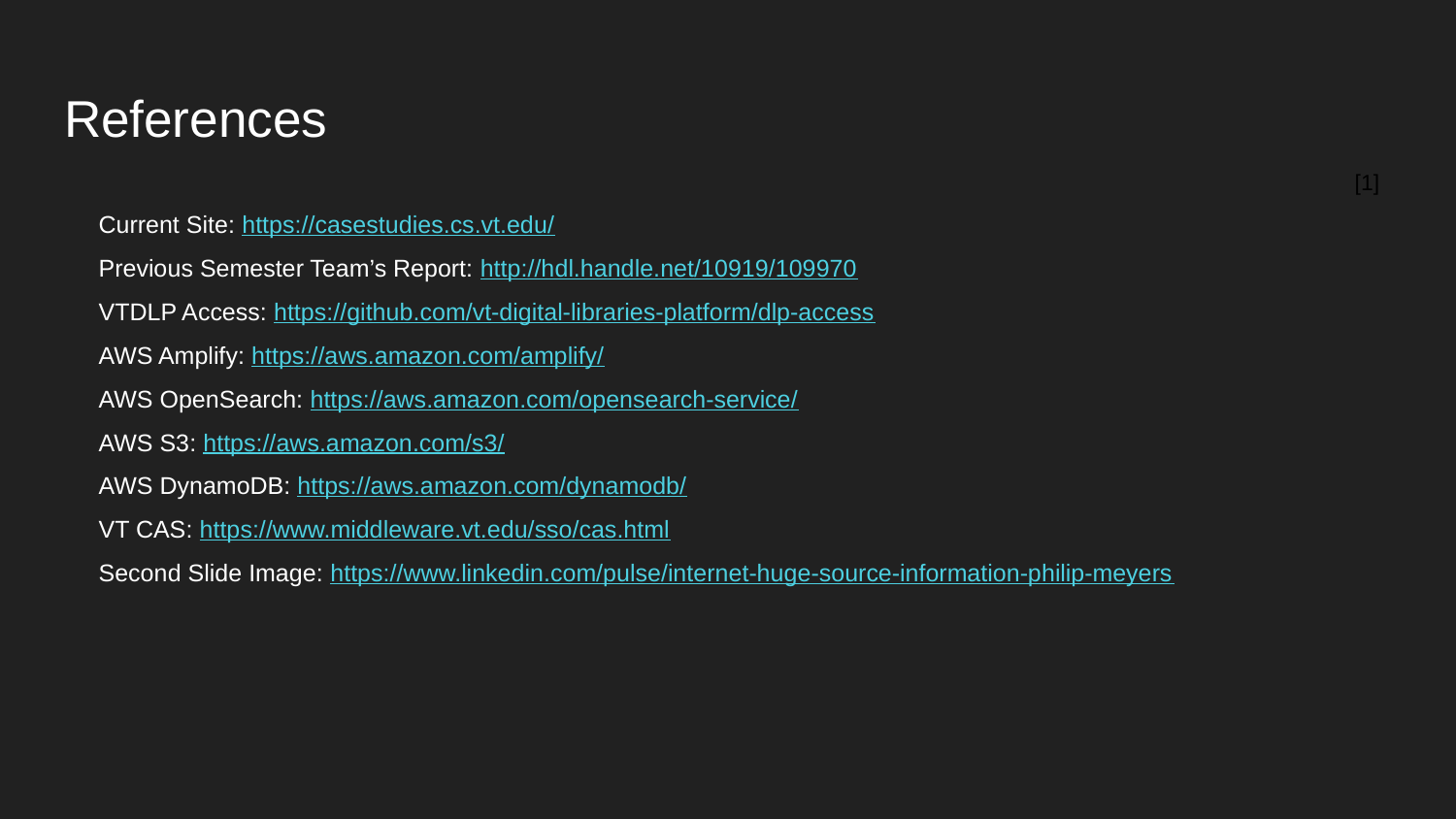

# References
[1]
Current Site: https://casestudies.cs.vt.edu/
Previous Semester Team’s Report: http://hdl.handle.net/10919/109970
VTDLP Access: https://github.com/vt-digital-libraries-platform/dlp-access
AWS Amplify: https://aws.amazon.com/amplify/
AWS OpenSearch: https://aws.amazon.com/opensearch-service/
AWS S3: https://aws.amazon.com/s3/
AWS DynamoDB: https://aws.amazon.com/dynamodb/
VT CAS: https://www.middleware.vt.edu/sso/cas.html
Second Slide Image: https://www.linkedin.com/pulse/internet-huge-source-information-philip-meyers